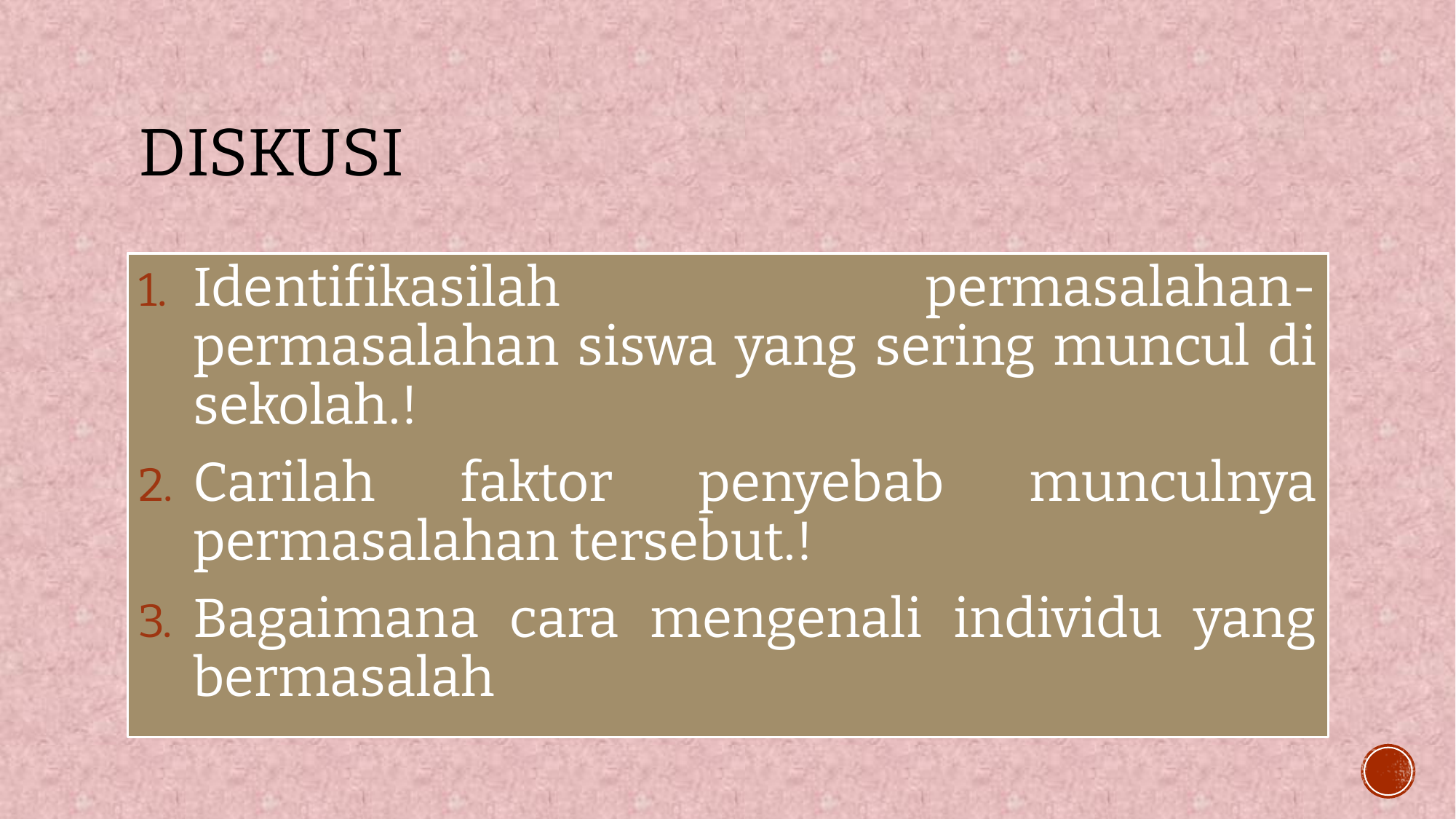

# diskusi
Identifikasilah permasalahan-permasalahan siswa yang sering muncul di sekolah.!
Carilah faktor penyebab munculnya permasalahan tersebut.!
Bagaimana cara mengenali individu yang bermasalah